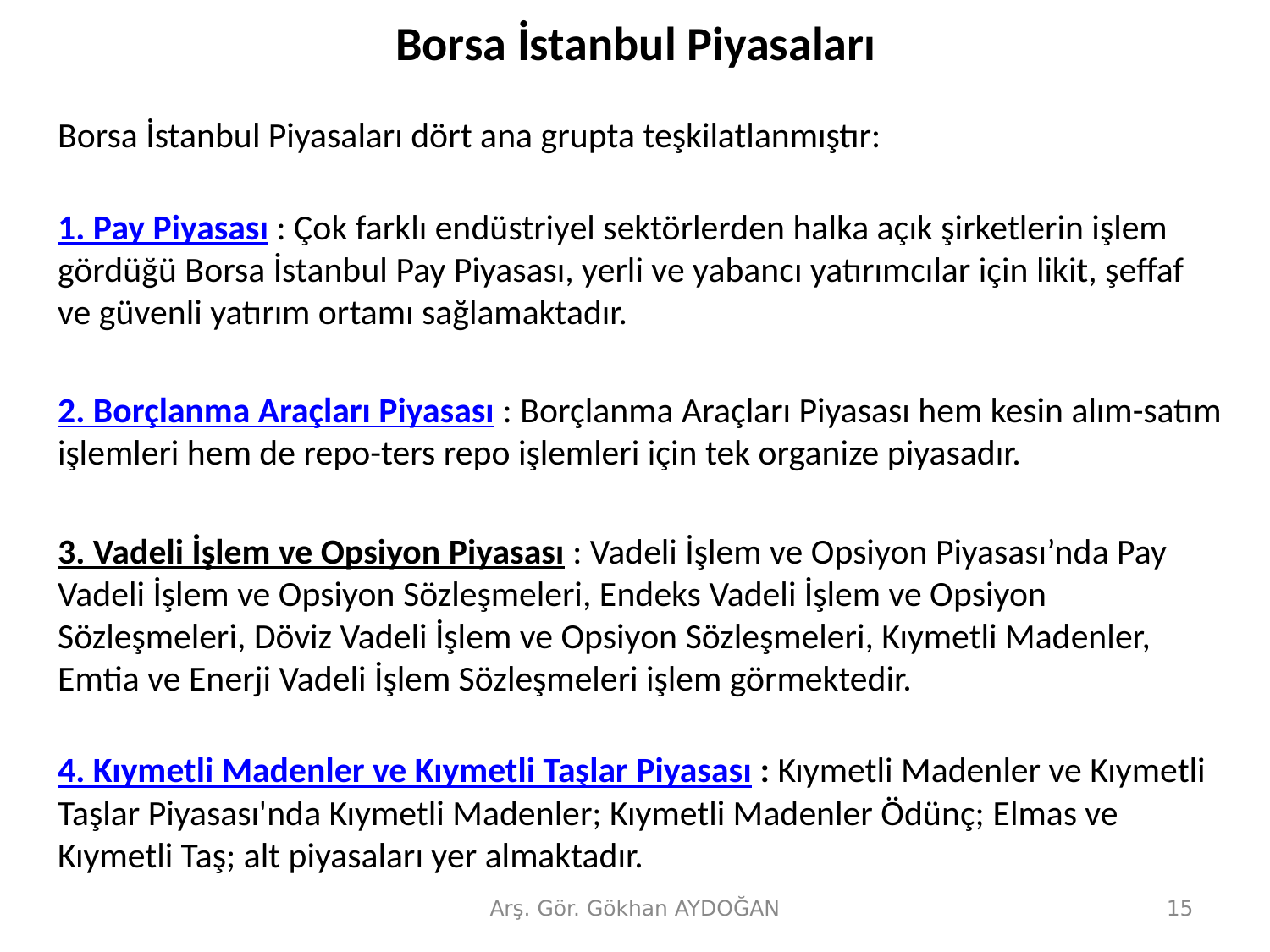

# Borsa İstanbul Piyasaları
Borsa İstanbul Piyasaları dört ana grupta teşkilatlanmıştır:
1. Pay Piyasası : Çok farklı endüstriyel sektörlerden halka açık şirketlerin işlem gördüğü Borsa İstanbul Pay Piyasası, yerli ve yabancı yatırımcılar için likit, şeffaf ve güvenli yatırım ortamı sağlamaktadır.

2. Borçlanma Araçları Piyasası : Borçlanma Araçları Piyasası hem kesin alım-satım işlemleri hem de repo-ters repo işlemleri için tek organize piyasadır.

3. Vadeli İşlem ve Opsiyon Piyasası : Vadeli İşlem ve Opsiyon Piyasası’nda Pay Vadeli İşlem ve Opsiyon Sözleşmeleri, Endeks Vadeli İşlem ve Opsiyon Sözleşmeleri, Döviz Vadeli İşlem ve Opsiyon Sözleşmeleri, Kıymetli Madenler, Emtia ve Enerji Vadeli İşlem Sözleşmeleri işlem görmektedir.
4. Kıymetli Madenler ve Kıymetli Taşlar Piyasası : Kıymetli Madenler ve Kıymetli Taşlar Piyasası'nda Kıymetli Madenler; Kıymetli Madenler Ödünç; Elmas ve Kıymetli Taş; alt piyasaları yer almaktadır.
Arş. Gör. Gökhan AYDOĞAN
15